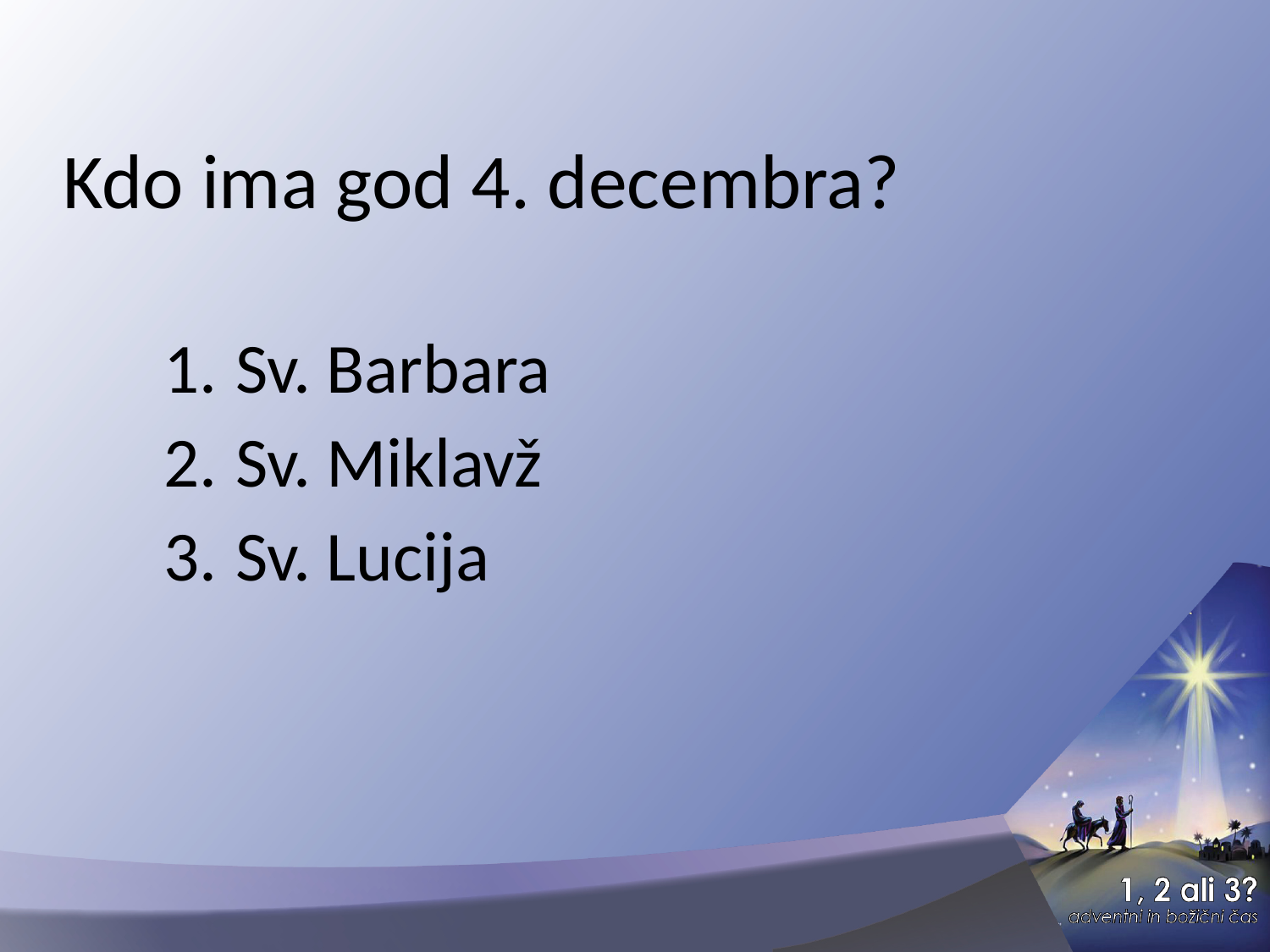

# Kdo ima god 4. decembra?
Sv. Barbara
Sv. Miklavž
Sv. Lucija